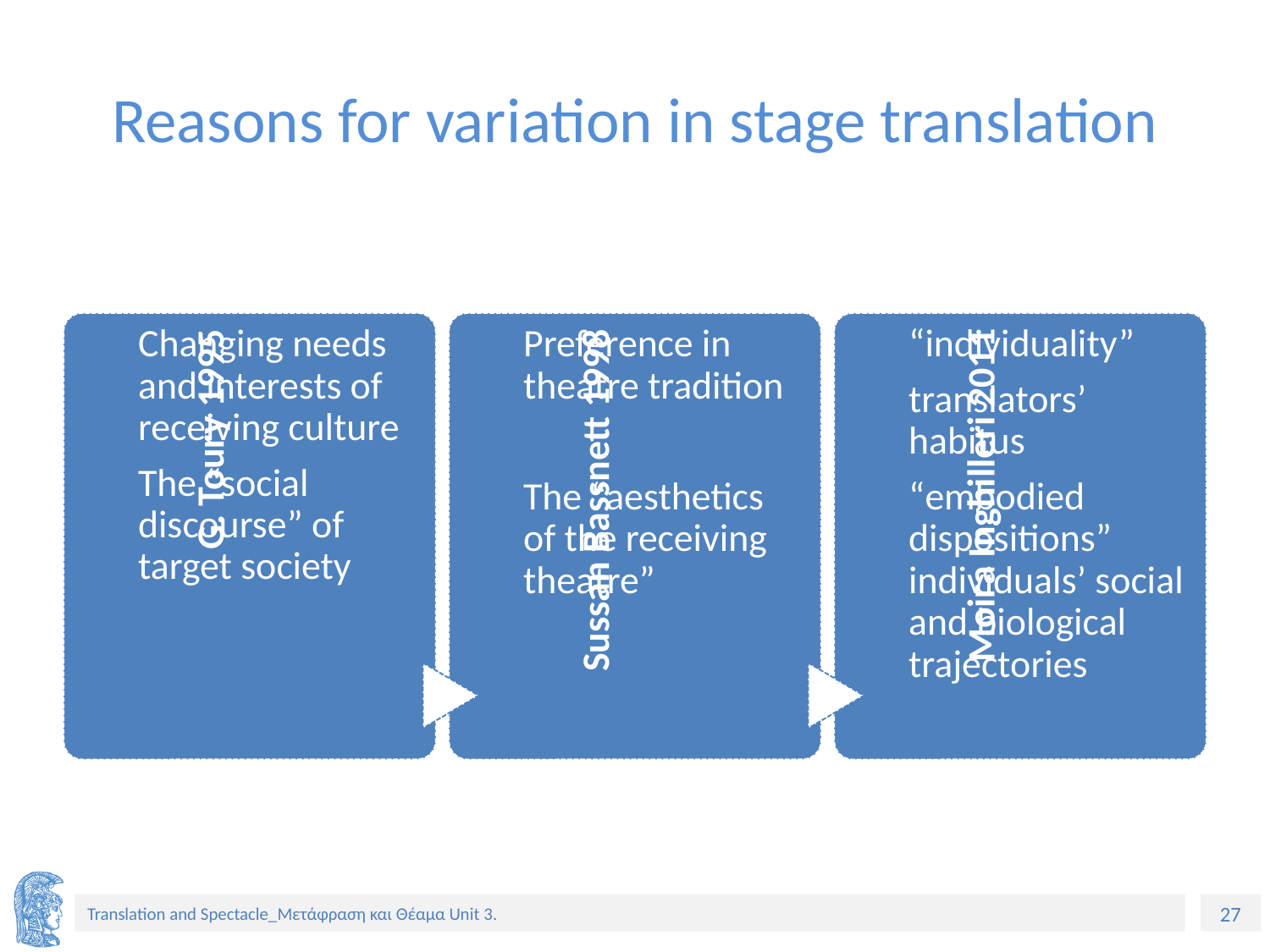

# Reasons for variation in stage translation
G. Toury 1995
Changing needs and interests of receiving culture
The “social discourse” of target society
Sussan Bassnett 1998
Preference in theatre tradition

The “aesthetics of the receiving theatre”
Moira Inghilleri 2011
“individuality”
translators’ habitus
“embodied dispositions” individuals’ social and biological trajectories